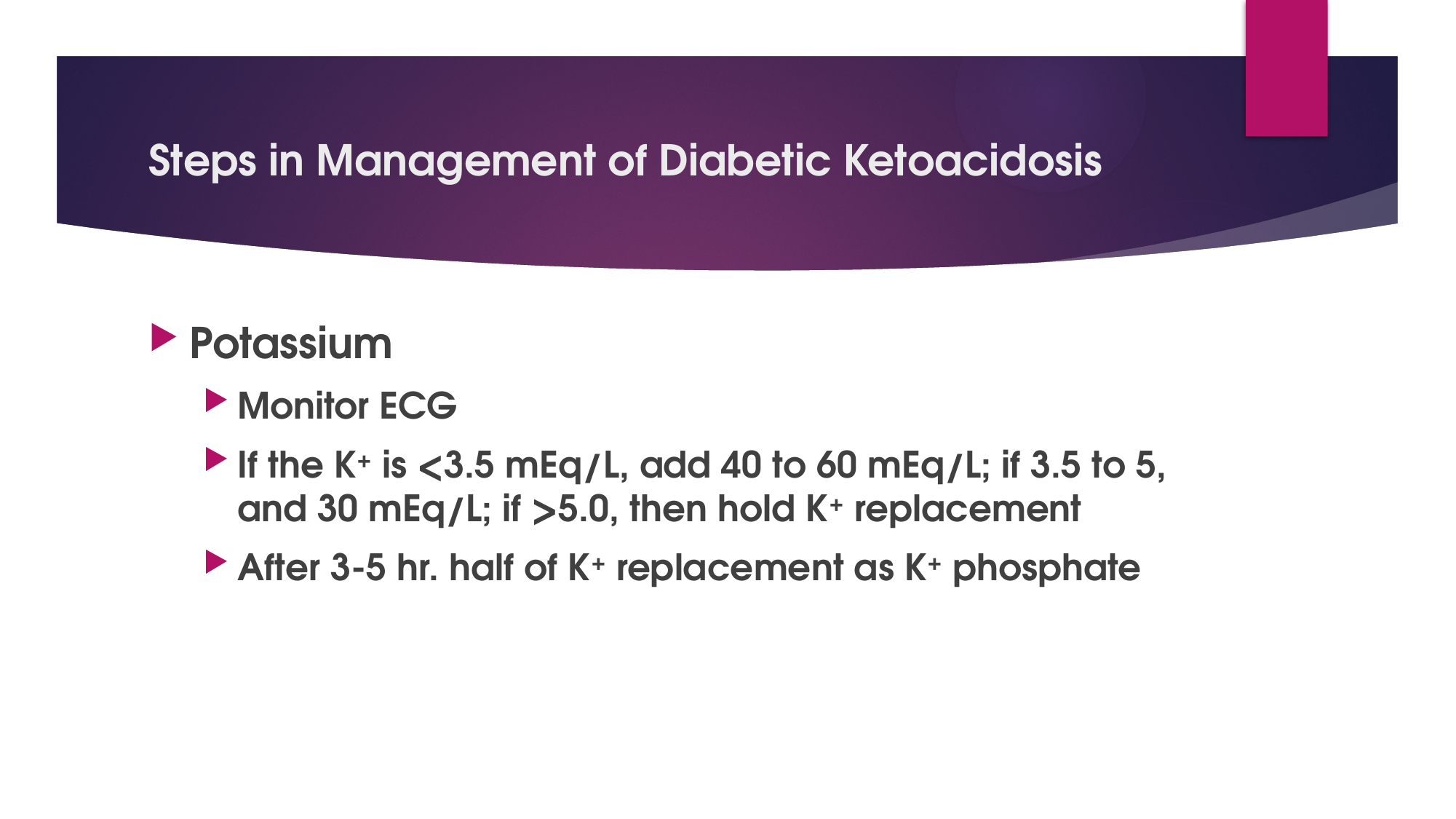

# Steps in Management of Diabetic Ketoacidosis
Potassium
Monitor ECG
If the K+ is <3.5 mEq/L, add 40 to 60 mEq/L; if 3.5 to 5, and 30 mEq/L; if >5.0, then hold K+ replacement
After 3-5 hr. half of K+ replacement as K+ phosphate